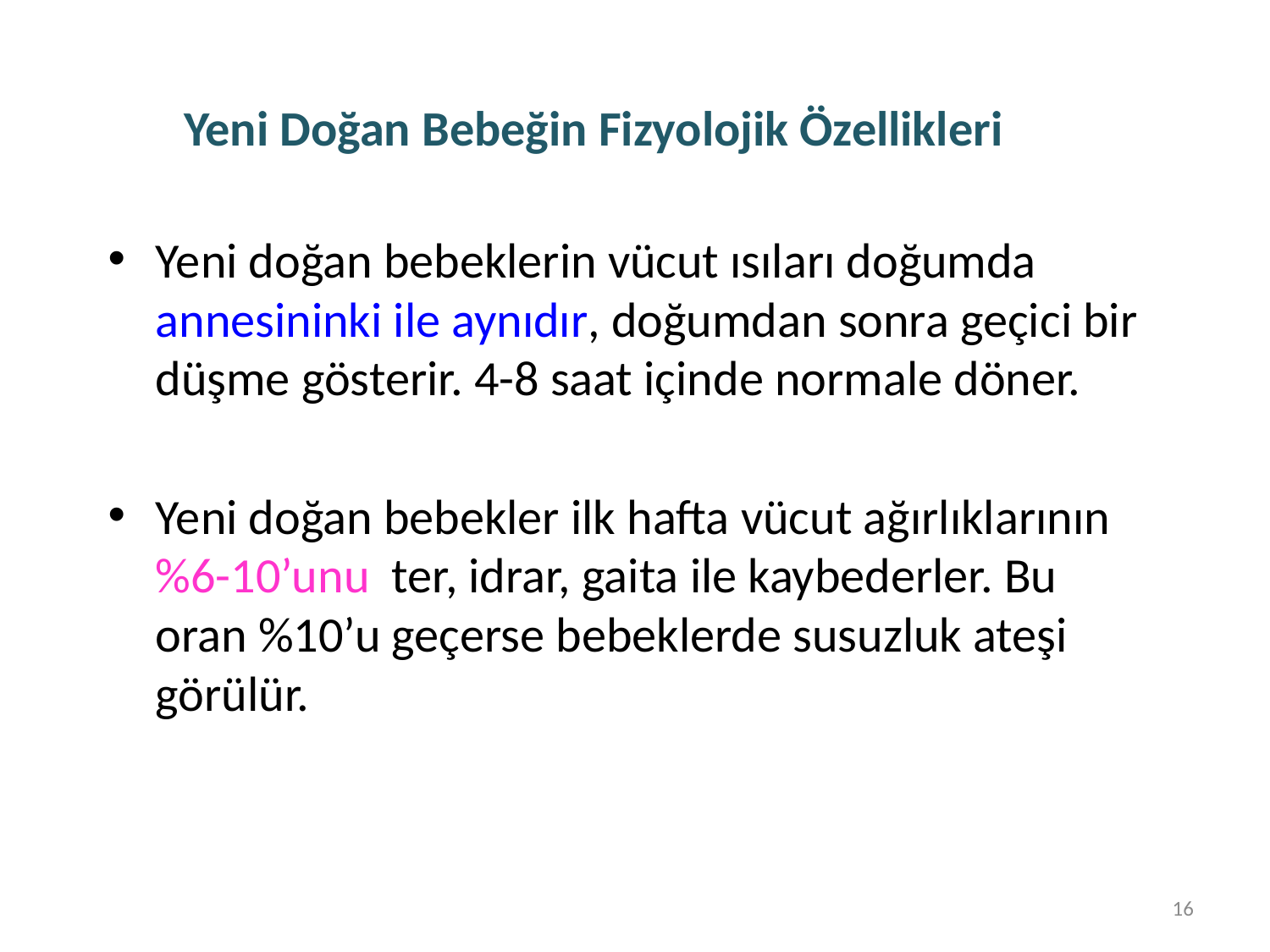

# Yeni Doğan Bebeğin Fizyolojik Özellikleri
Yeni doğan bebeklerin vücut ısıları doğumda annesininki ile aynıdır, doğumdan sonra geçici bir düşme gösterir. 4-8 saat içinde normale döner.

Yeni doğan bebekler ilk hafta vücut ağırlıklarının %6-10’unu  ter, idrar, gaita ile kaybederler. Bu oran %10’u geçerse bebeklerde susuzluk ateşi görülür.
16